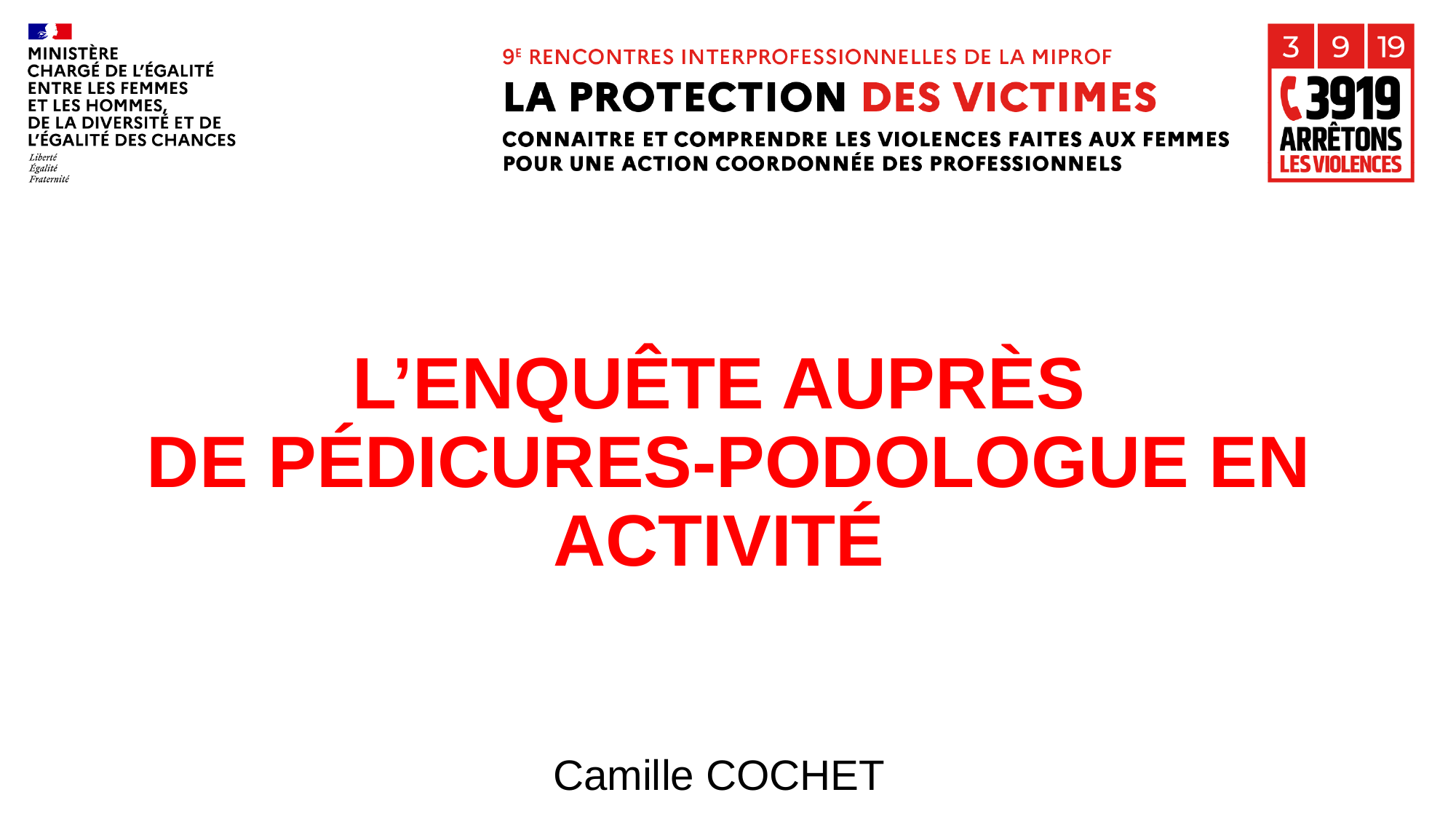

L’ENQUÊTE AUPRÈS
 DE PÉDICURES-PODOLOGUE EN ACTIVITÉ

Camille COCHET